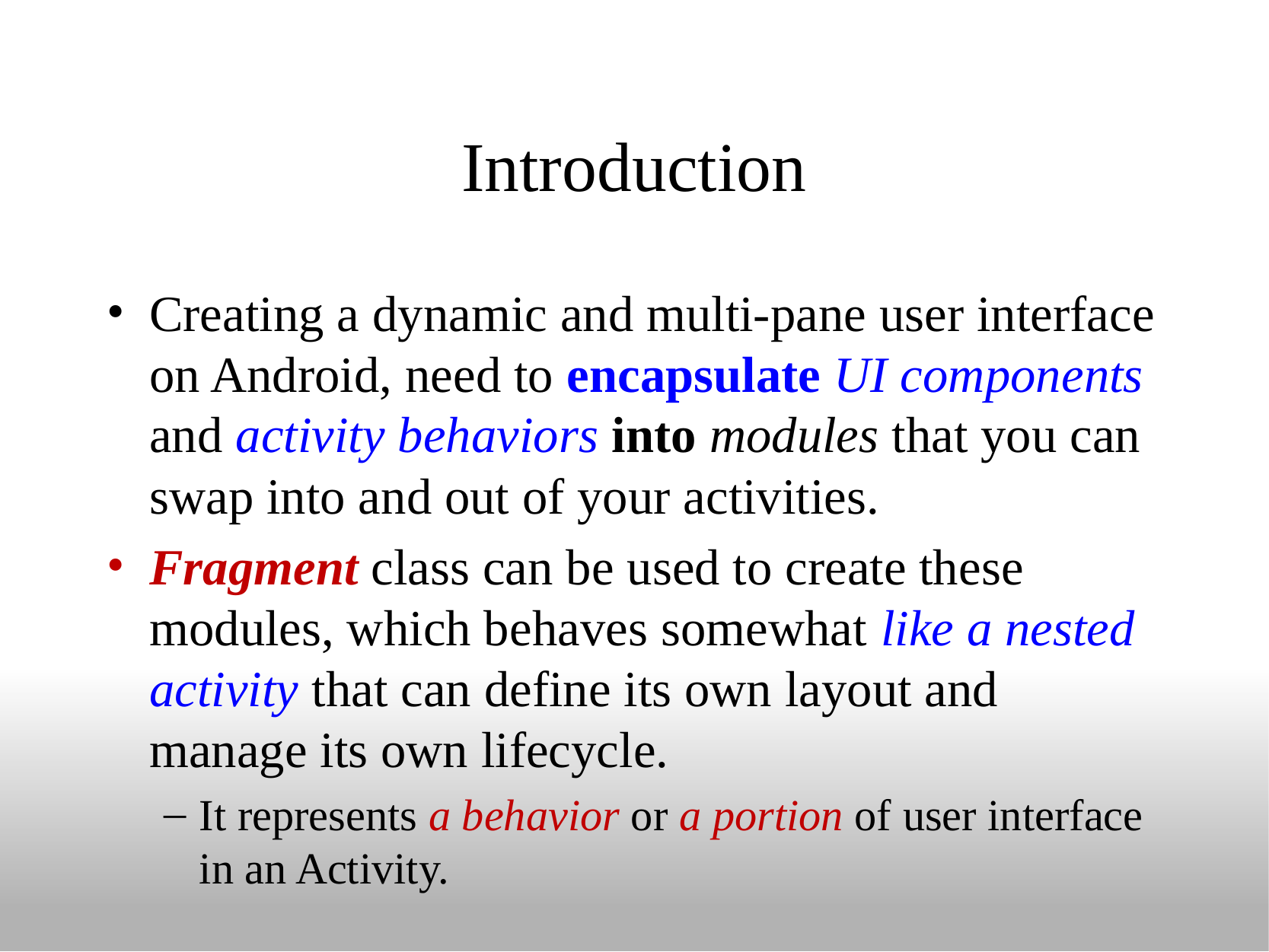

# Introduction
Creating a dynamic and multi-pane user interface on Android, need to encapsulate UI components and activity behaviors into modules that you can swap into and out of your activities.
Fragment class can be used to create these modules, which behaves somewhat like a nested activity that can define its own layout and manage its own lifecycle.
It represents a behavior or a portion of user interface in an Activity.